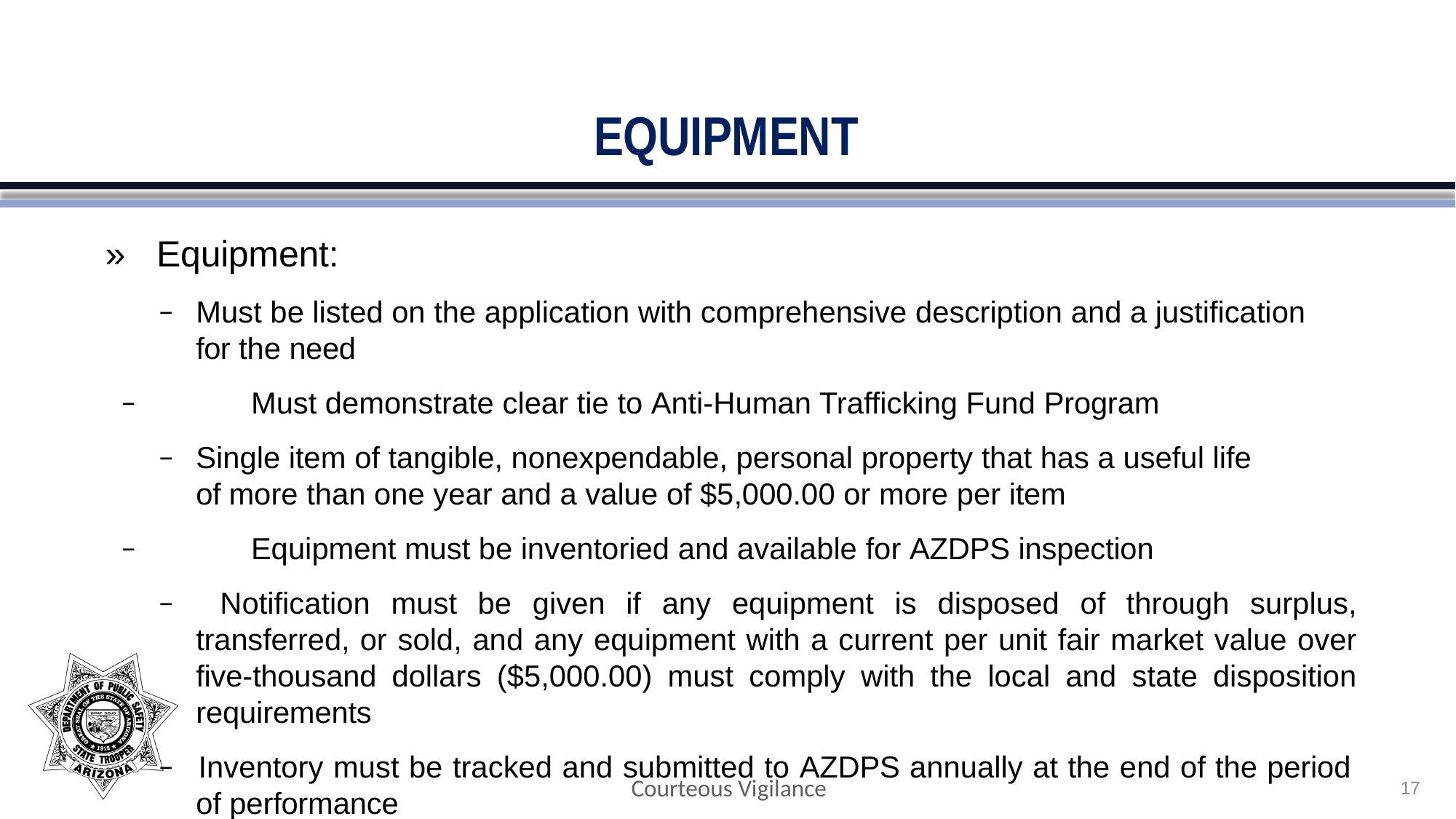

# EQUIPMENT
»	Equipment:
−	Must be listed on the application with comprehensive description and a justification for the need
−	Must demonstrate clear tie to Anti-Human Trafficking Fund Program
−	Single item of tangible, nonexpendable, personal property that has a useful life of more than one year and a value of $5,000.00 or more per item
−	Equipment must be inventoried and available for AZDPS inspection
−  Notification must be given if any equipment is disposed of through surplus, transferred, or sold, and any equipment with a current per unit fair market value over five-thousand dollars ($5,000.00) must comply with the local and state disposition requirements
−  Inventory must be tracked and submitted to AZDPS annually at the end of the period of performance
Courteous Vigilance
17